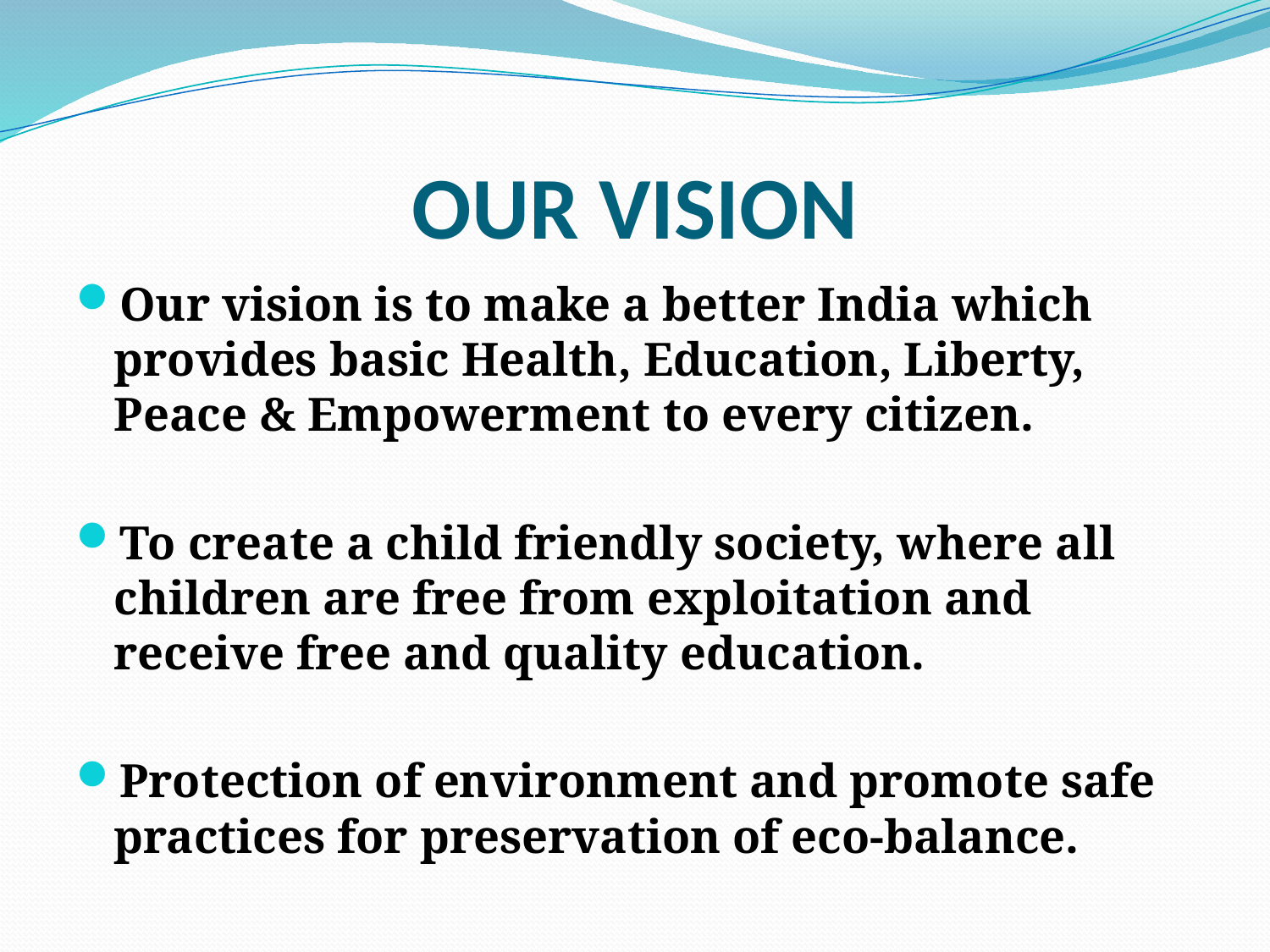

# OUR VISION
Our vision is to make a better India which provides basic Health, Education, Liberty, Peace & Empowerment to every citizen.

To create a child friendly society, where all children are free from exploitation and receive free and quality education.

Protection of environment and promote safe practices for preservation of eco-balance.